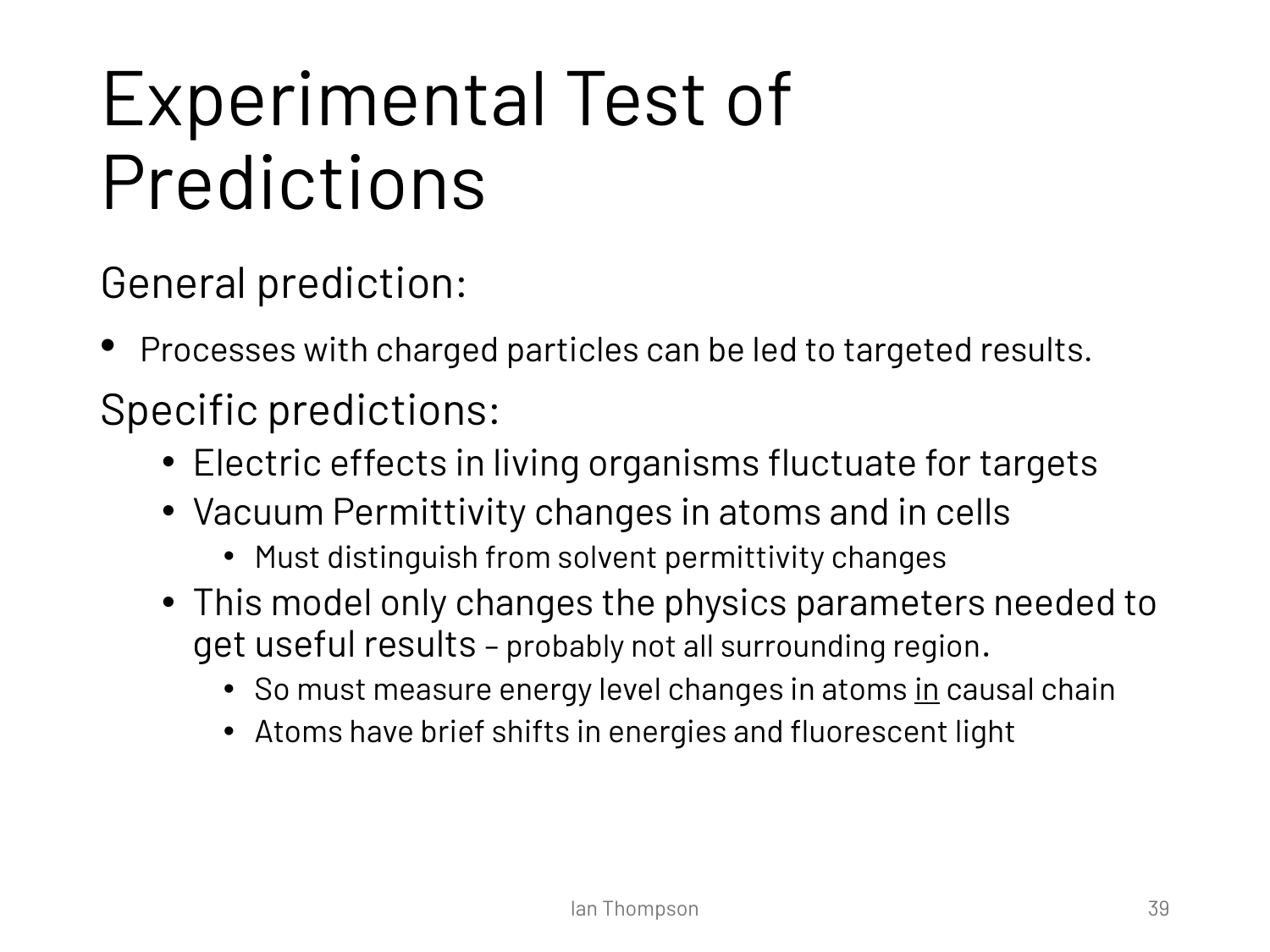

# Experimental Test of Predictions
General prediction:
 Processes with charged particles can be led to targeted results.
Specific predictions:
Electric effects in living organisms fluctuate for targets
Vacuum Permittivity changes in atoms and in cells
Must distinguish from solvent permittivity changes
This model only changes the physics parameters needed to get useful results – probably not all surrounding region.
So must measure energy level changes in atoms in causal chain
Atoms have brief shifts in energies and fluorescent light
Ian Thompson
39